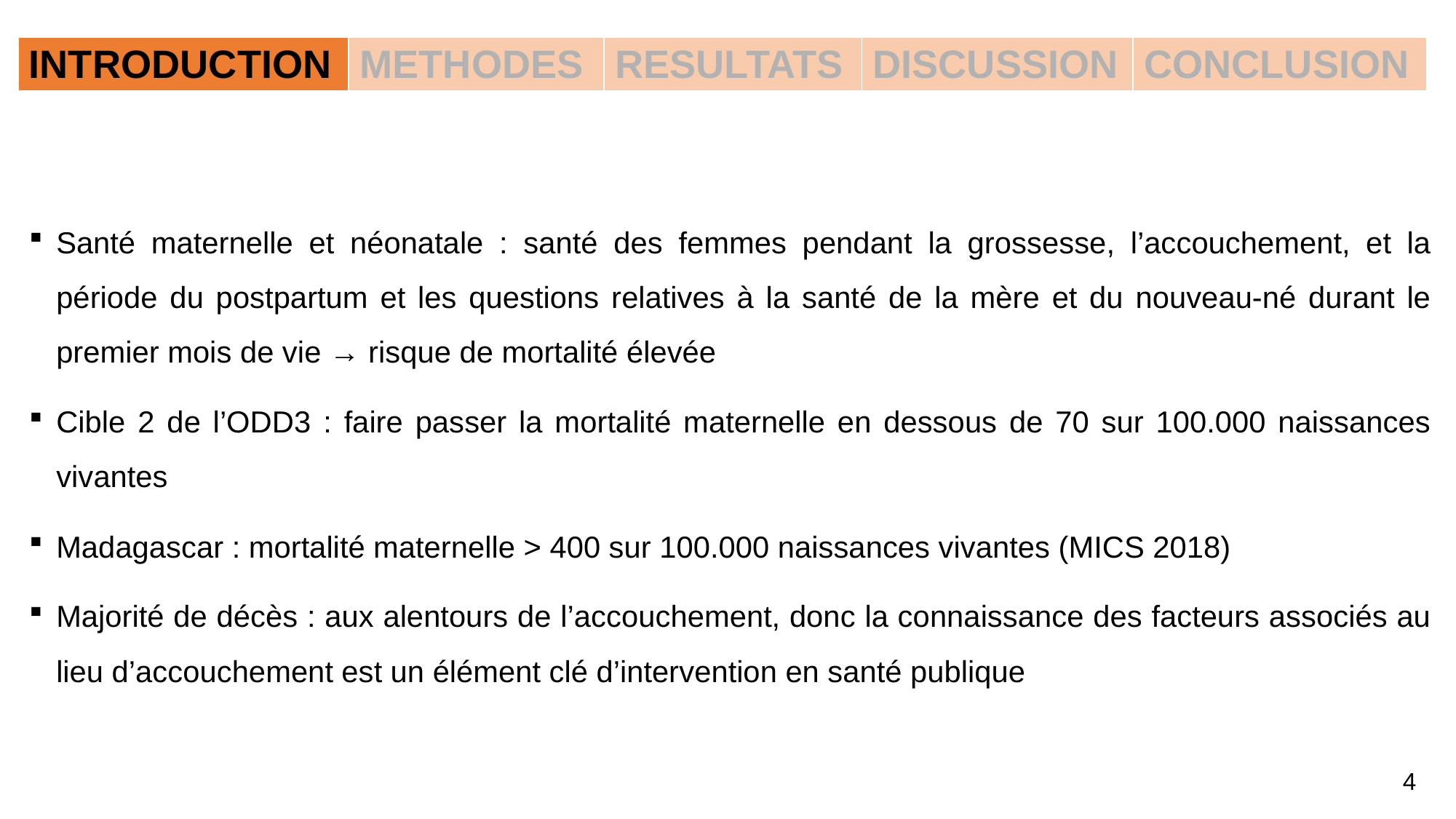

| INTRODUCTION | METHODES | RESULTATS | DISCUSSION | CONCLUSION |
| --- | --- | --- | --- | --- |
Santé maternelle et néonatale : santé des femmes pendant la grossesse, l’accouchement, et la période du postpartum et les questions relatives à la santé de la mère et du nouveau-né durant le premier mois de vie → risque de mortalité élevée
Cible 2 de l’ODD3 : faire passer la mortalité maternelle en dessous de 70 sur 100.000 naissances vivantes
Madagascar : mortalité maternelle > 400 sur 100.000 naissances vivantes (MICS 2018)
Majorité de décès : aux alentours de l’accouchement, donc la connaissance des facteurs associés au lieu d’accouchement est un élément clé d’intervention en santé publique

4